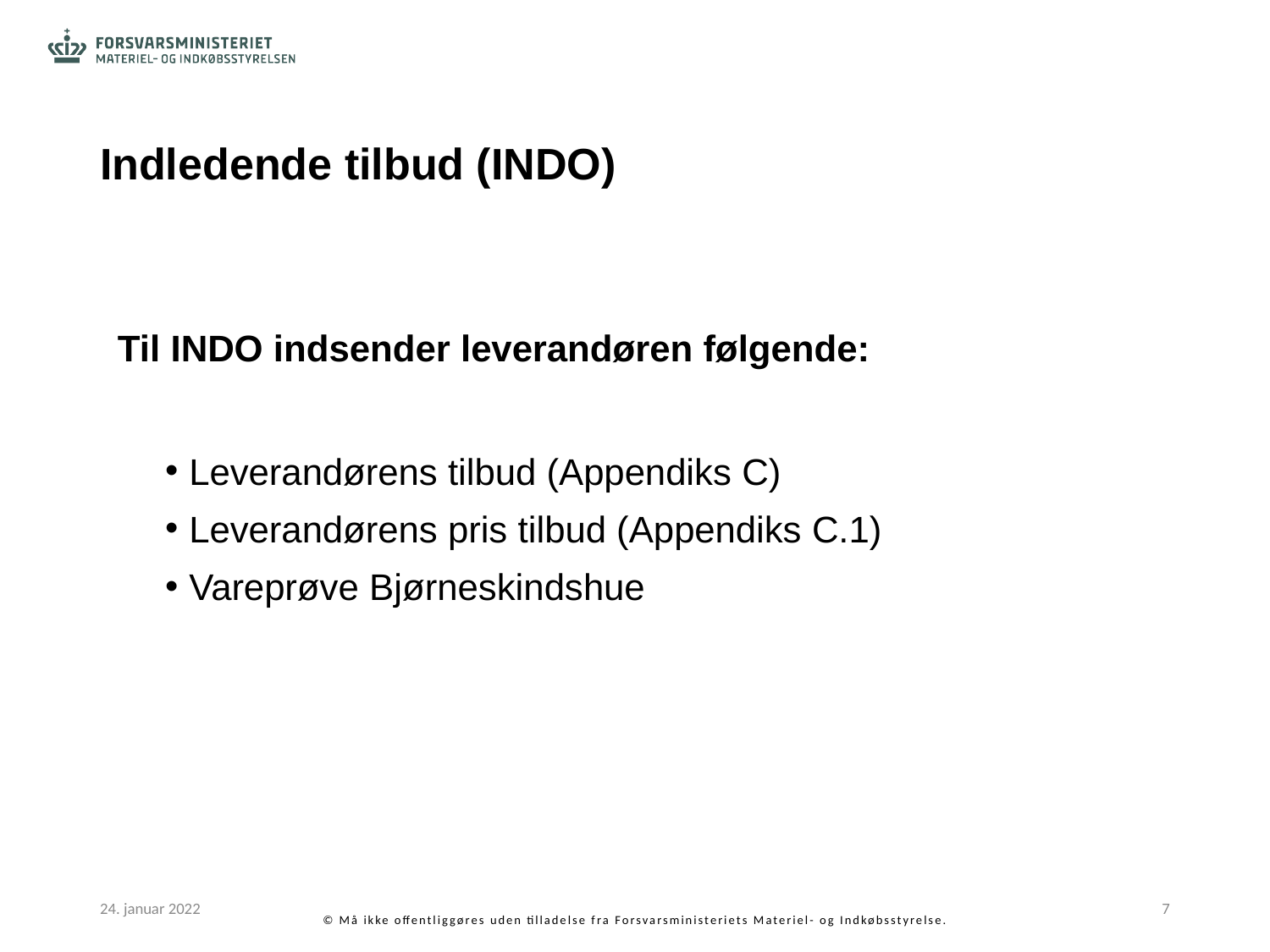

# Indledende tilbud (INDO)
Til INDO indsender leverandøren følgende:

Leverandørens tilbud (Appendiks C)
Leverandørens pris tilbud (Appendiks C.1)
Vareprøve Bjørneskindshue

24. januar 2022
7